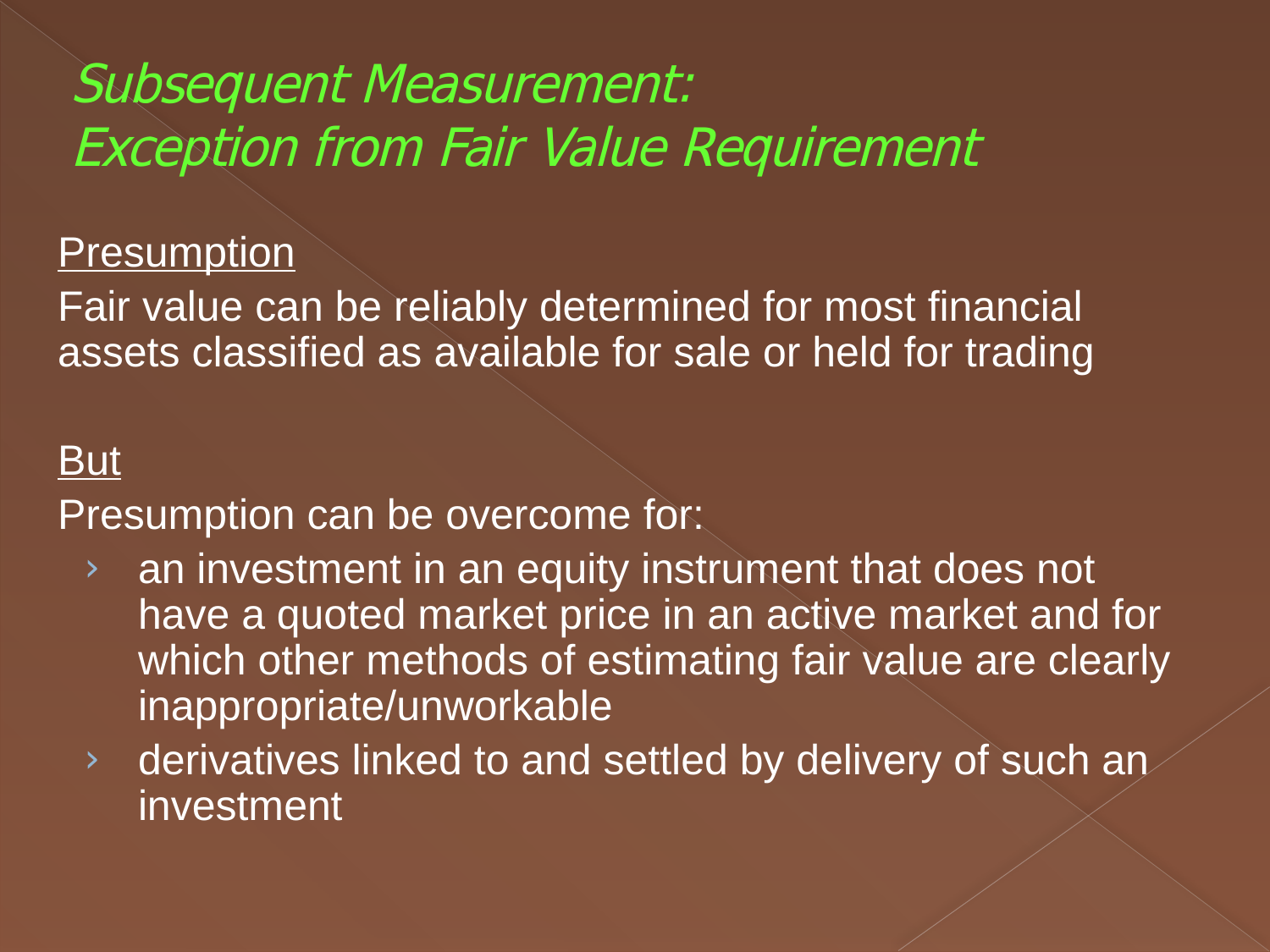

Subsequent Measurement:
Exception from Fair Value Requirement
Presumption
Fair value can be reliably determined for most financial assets classified as available for sale or held for trading

But
Presumption can be overcome for:
an investment in an equity instrument that does not have a quoted market price in an active market and for which other methods of estimating fair value are clearly inappropriate/unworkable
derivatives linked to and settled by delivery of such an investment